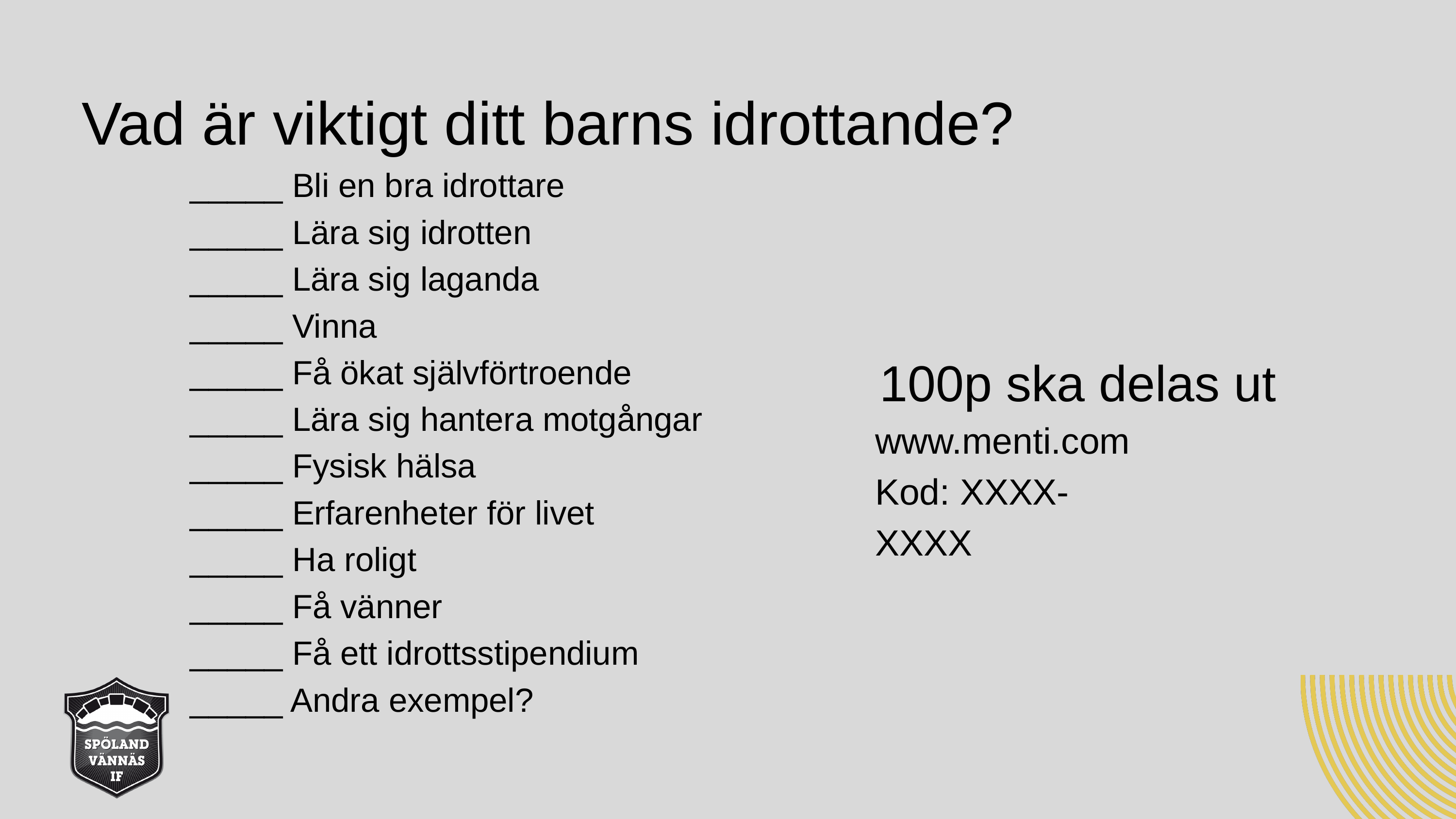

Vad är viktigt ditt barns idrottande?
_____ Bli en bra idrottare
_____ Lära sig idrotten
_____ Lära sig laganda
_____ Vinna
_____ Få ökat självförtroende
_____ Lära sig hantera motgångar
_____ Fysisk hälsa
_____ Erfarenheter för livet
_____ Ha roligt
_____ Få vänner
_____ Få ett idrottsstipendium
_____ Andra exempel?

100p ska delas ut
www.menti.com
Kod: XXXX-XXXX